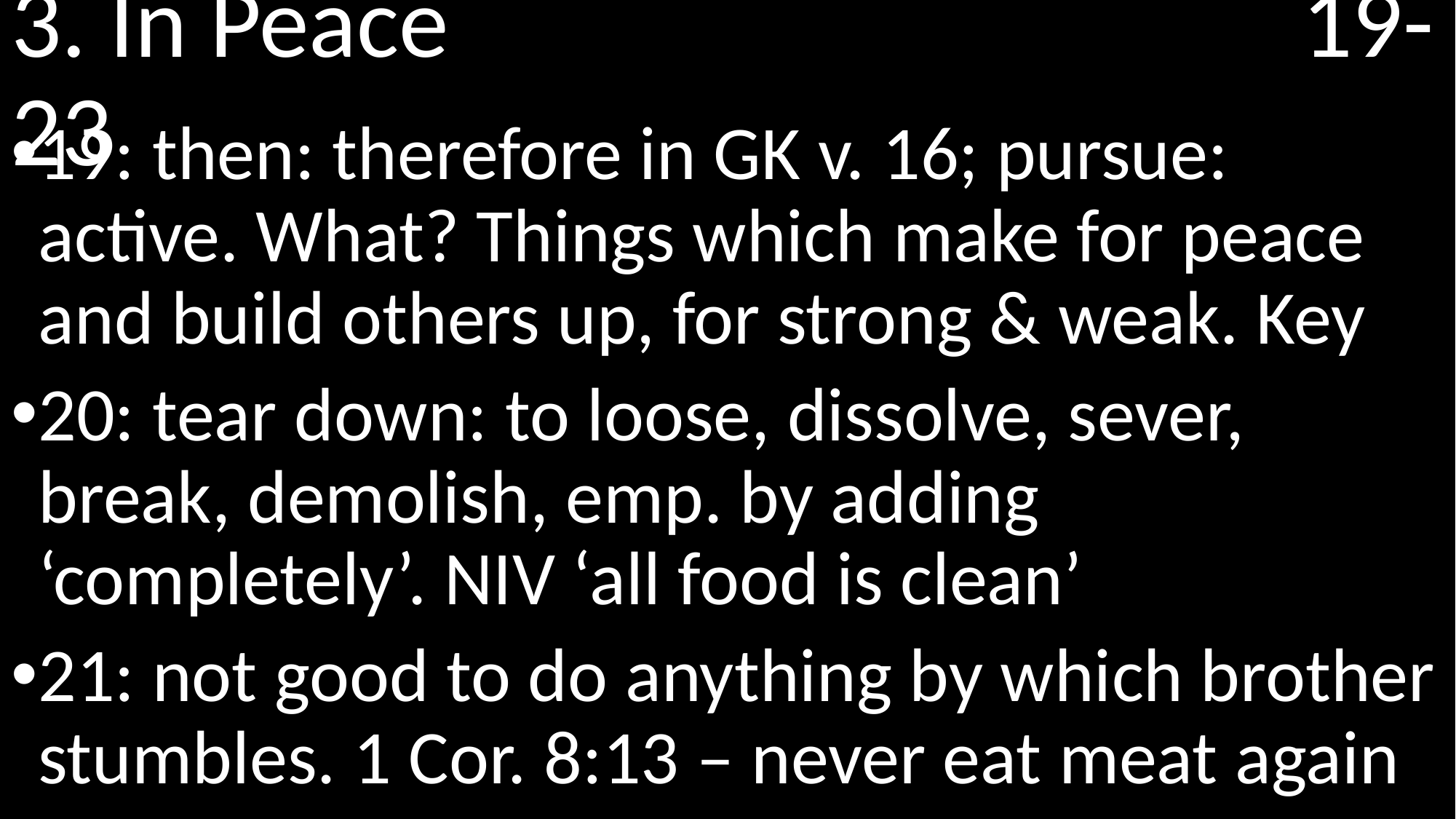

# 3. In Peace							    19-23
19: then: therefore in GK v. 16; pursue: active. What? Things which make for peace and build others up, for strong & weak. Key
20: tear down: to loose, dissolve, sever, break, demolish, emp. by adding ‘completely’. niv ‘all food is clean’
21: not good to do anything by which brother stumbles. 1 Cor. 8:13 – never eat meat again